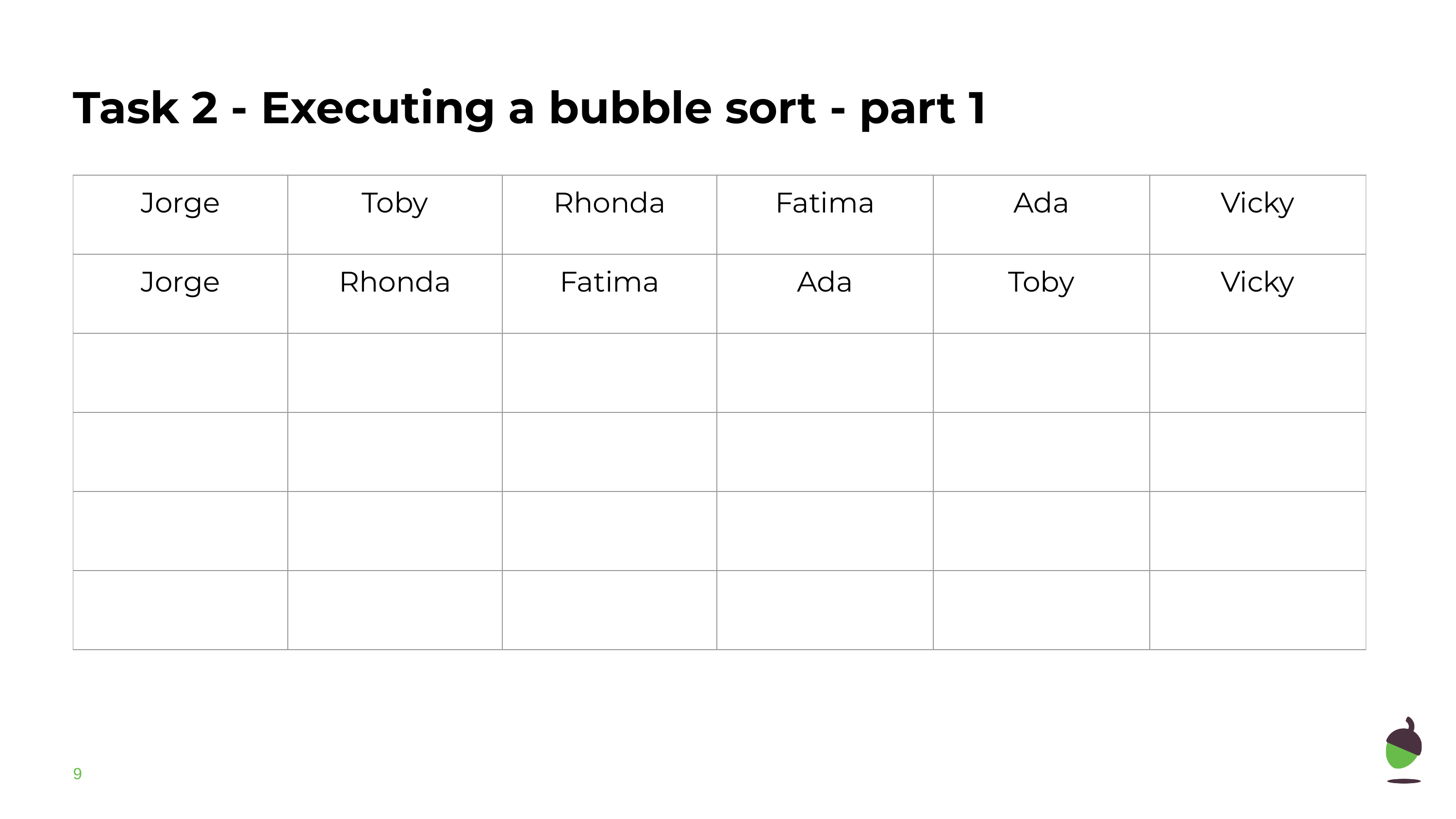

# Task 2 - Executing a bubble sort - part 1

| Jorge | Toby | Rhonda | Fatima | Ada | Vicky |
| --- | --- | --- | --- | --- | --- |
| Jorge | Rhonda | Fatima | Ada | Toby | Vicky |
|  |  |  |  |  |  |
|  |  |  |  |  |  |
|  |  |  |  |  |  |
|  |  |  |  |  |  |

9